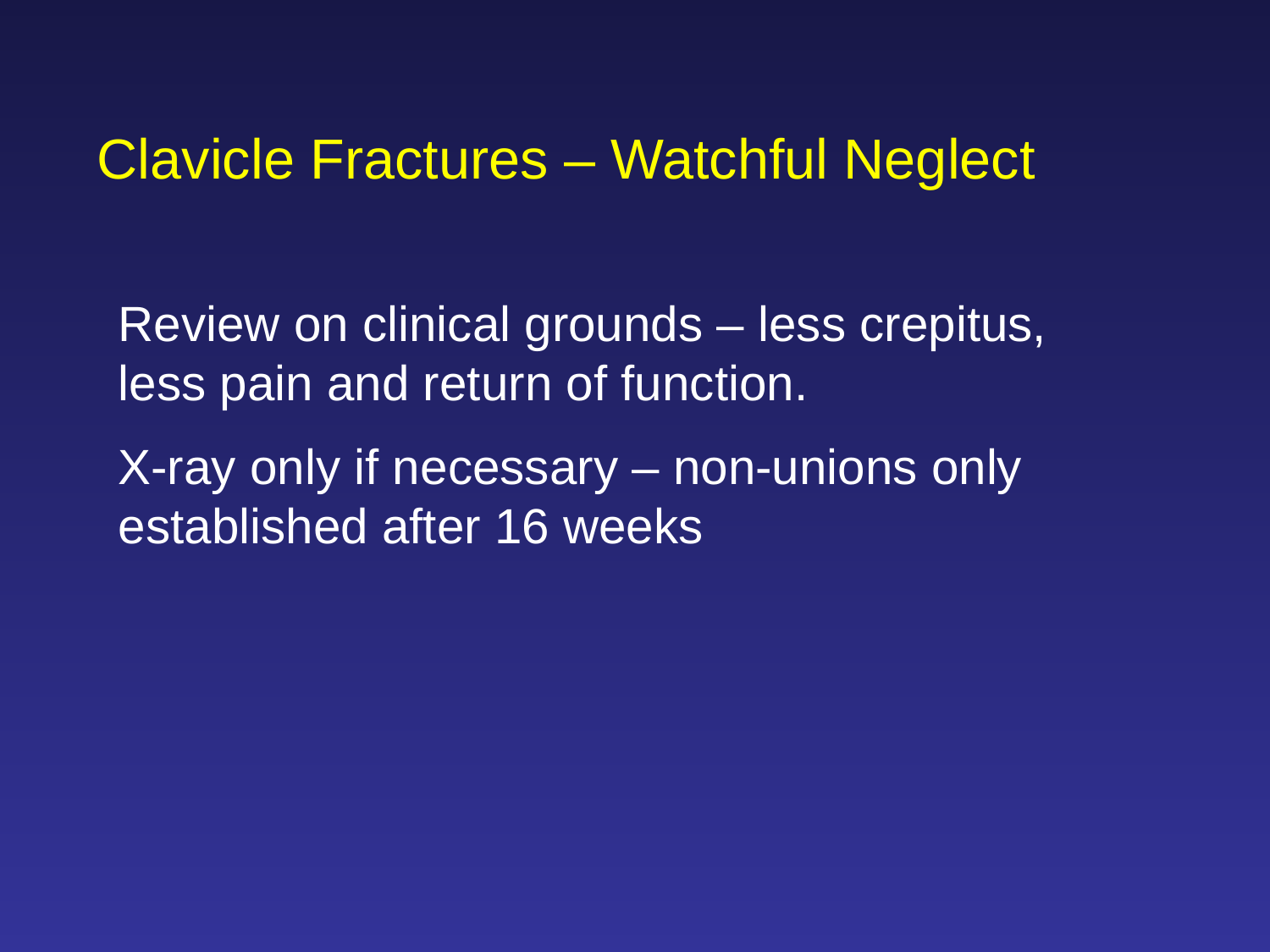

Clavicle Fractures – Watchful Neglect
Review on clinical grounds – less crepitus, less pain and return of function.
X-ray only if necessary – non-unions only established after 16 weeks